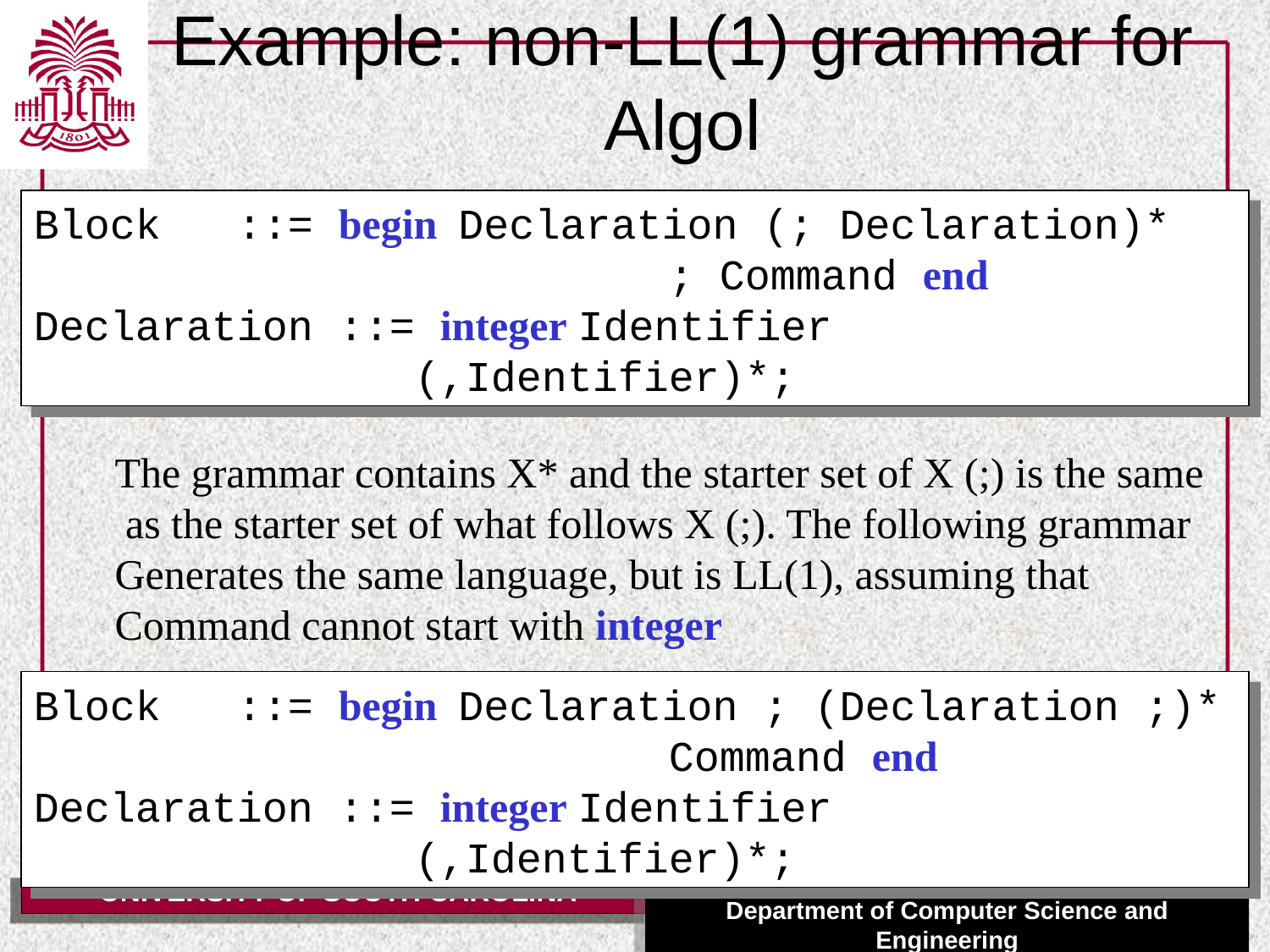

# Example: non-LL(1) grammar for Algol
Block   ::= begin  Declaration (; Declaration)*             			; Command end
Declaration ::= integer Identifier 						(,Identifier)*;
The grammar contains X* and the starter set of X (;) is the same
 as the starter set of what follows X (;). The following grammar
Generates the same language, but is LL(1), assuming that
Command cannot start with integer
Block   ::= begin  Declaration ; (Declaration ;)*             			Command end
Declaration ::= integer Identifier 						(,Identifier)*;